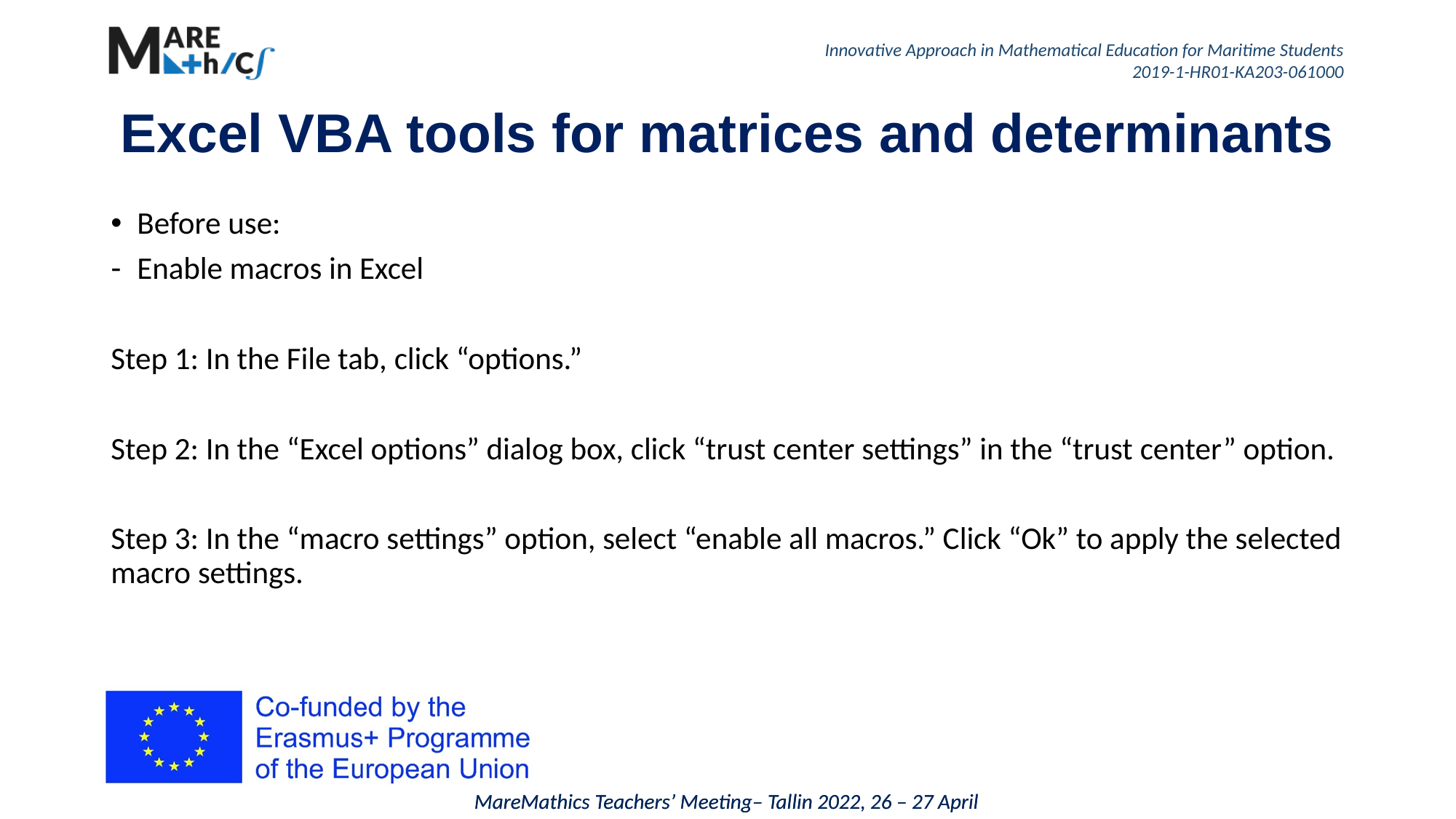

# Excel VBA tools for matrices and determinants
Before use:
Enable macros in Excel

Step 1: In the File tab, click “options.”

Step 2: In the “Excel options” dialog box, click “trust center settings” in the “trust center” option.

Step 3: In the “macro settings” option, select “enable all macros.” Click “Ok” to apply the selected macro settings.